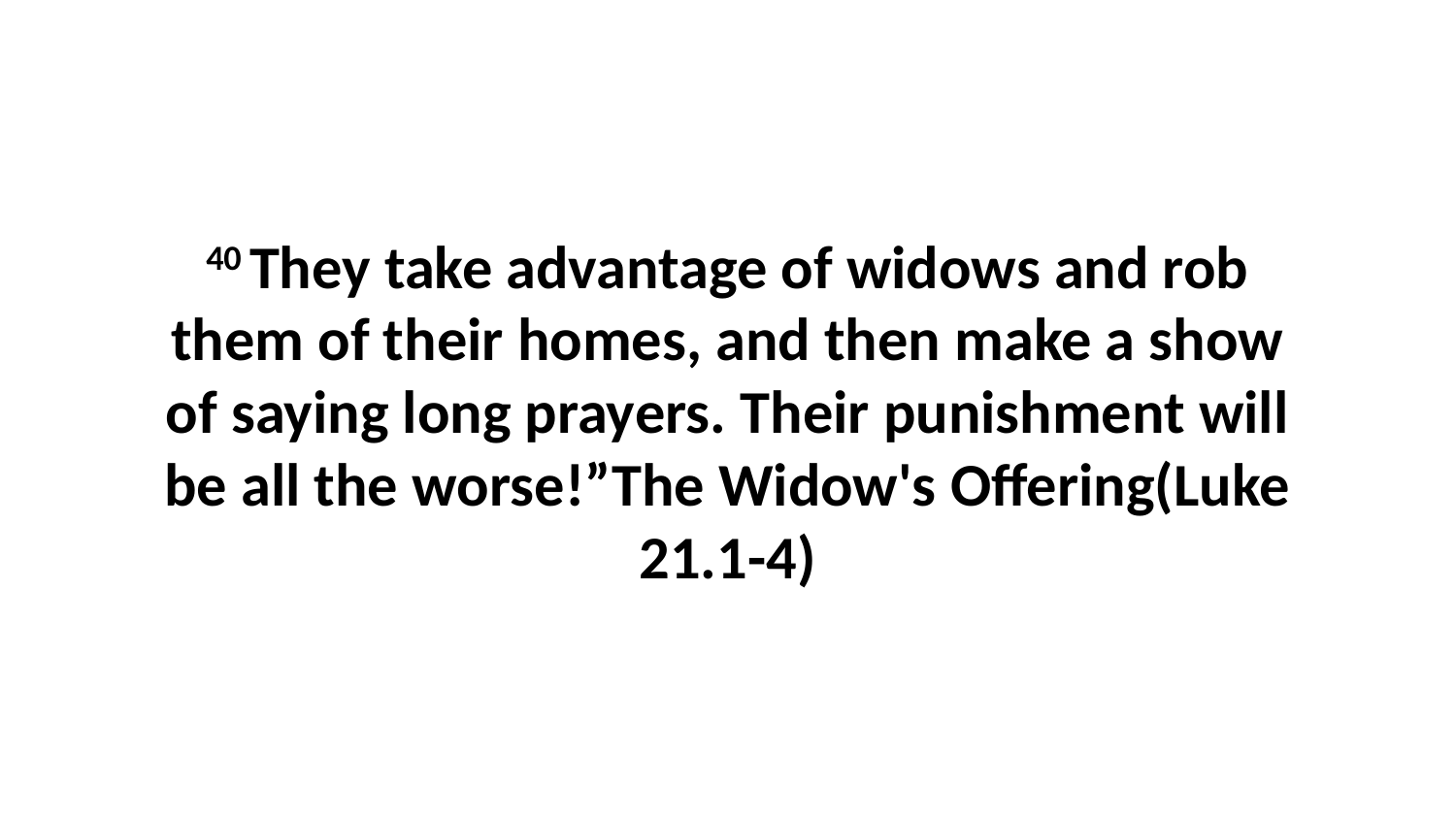

40 They take advantage of widows and rob them of their homes, and then make a show of saying long prayers. Their punishment will be all the worse!”The Widow's Offering(Luke 21.1-4)